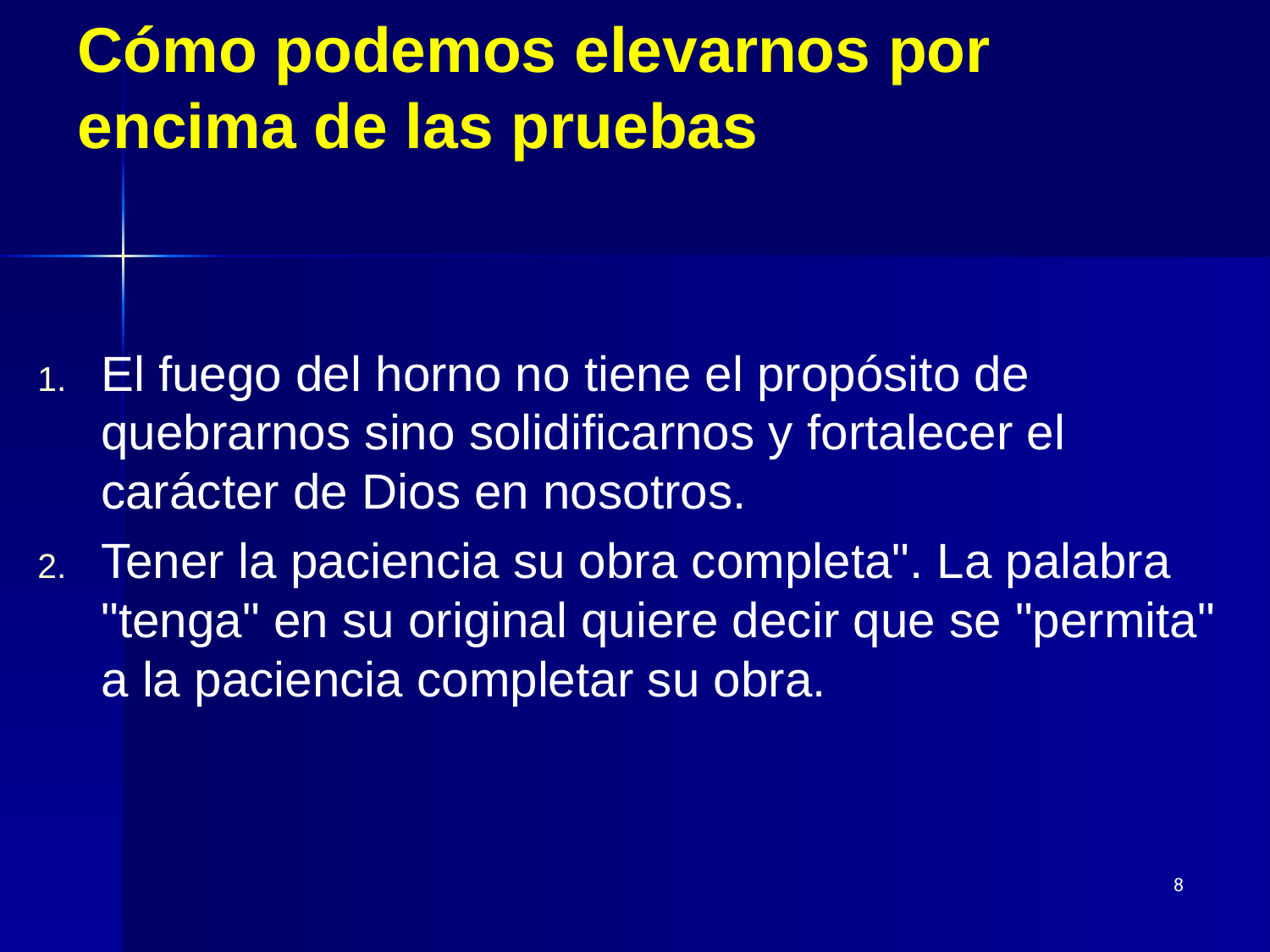

# Cómo podemos elevarnos por encima de las pruebas

El fuego del horno no tiene el propósito de quebrarnos sino solidificarnos y fortalecer el carácter de Dios en nosotros.
Tener la paciencia su obra completa". La palabra "tenga" en su original quiere decir que se "permita" a la paciencia completar su obra.

8